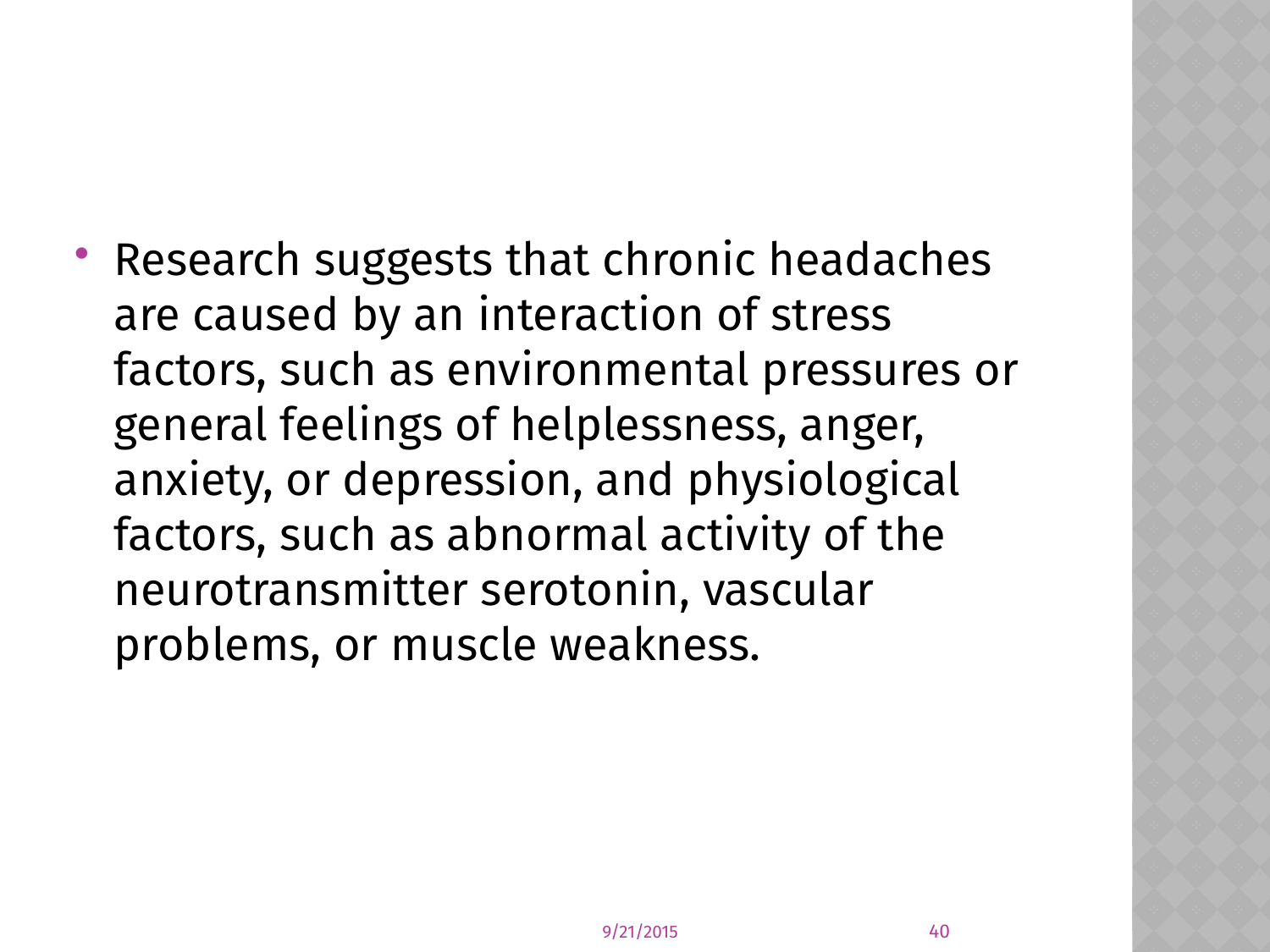

#
Research suggests that chronic headaches are caused by an interaction of stress factors, such as environmental pressures or general feelings of helplessness, anger, anxiety, or depression, and physiological factors, such as abnormal activity of the neurotransmitter serotonin, vascular problems, or muscle weakness.
40
9/21/2015